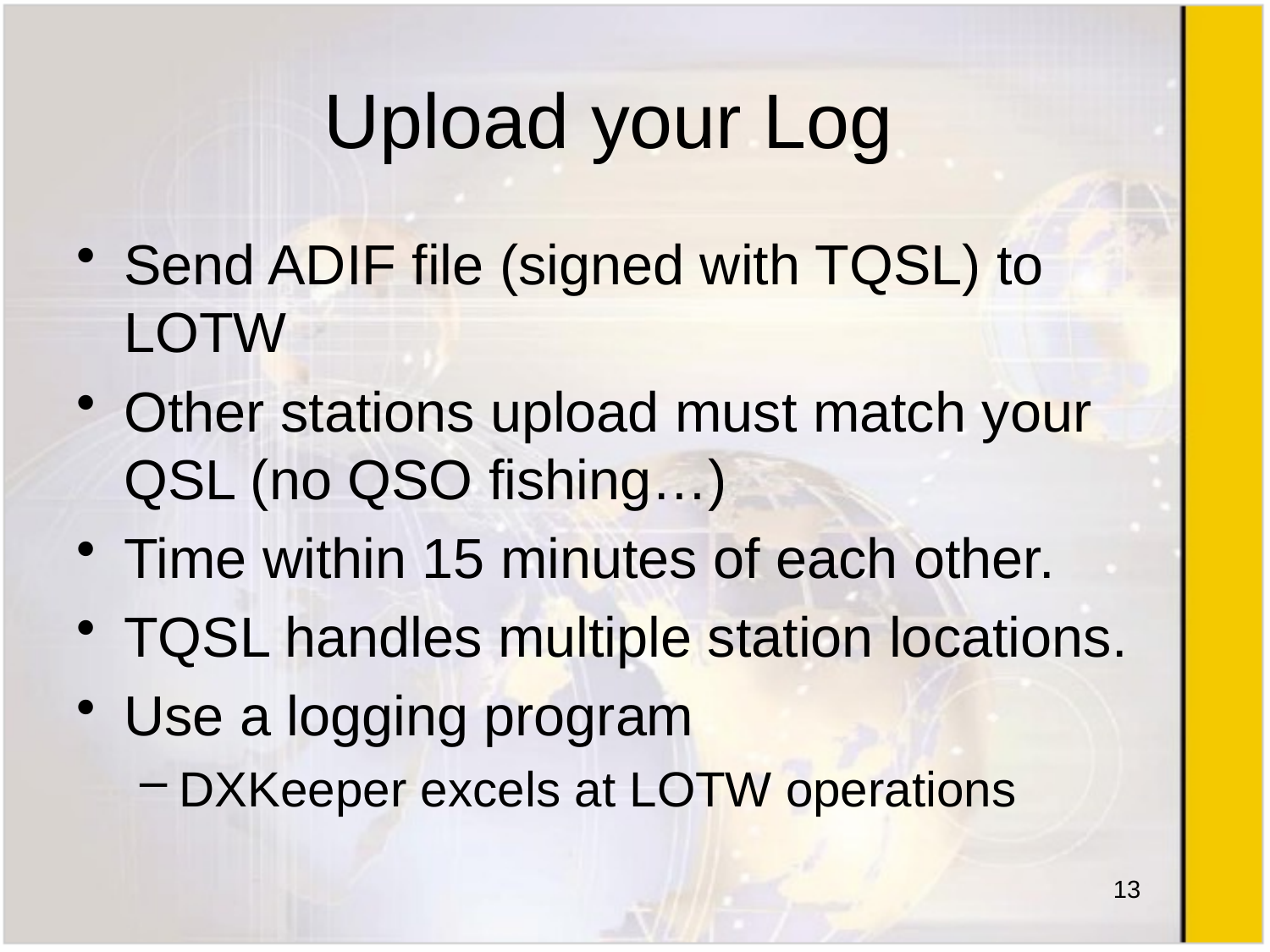

# Upload your Log
Send ADIF file (signed with TQSL) to LOTW
Other stations upload must match your QSL (no QSO fishing…)
Time within 15 minutes of each other.
TQSL handles multiple station locations.
Use a logging program
DXKeeper excels at LOTW operations
13